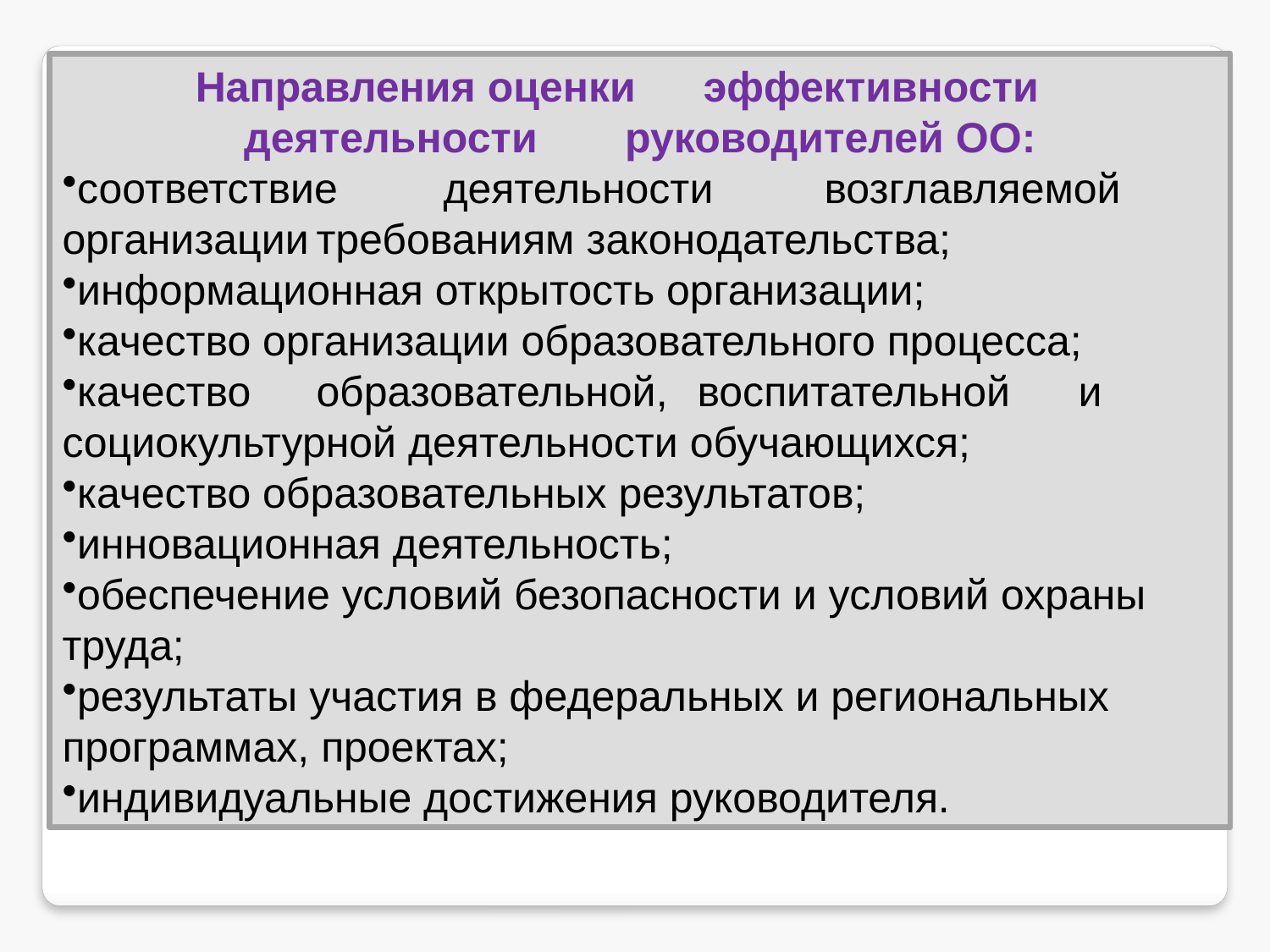

Направления оценки	эффективности	деятельности	руководителей ОО:
соответствие	деятельности	возглавляемой	организации	требованиям законодательства;
информационная открытость организации;
качество организации образовательного процесса;
качество	образовательной,	воспитательной	и	социокультурной деятельности обучающихся;
качество образовательных результатов;
инновационная деятельность;
обеспечение условий безопасности и условий охраны труда;
результаты участия в федеральных и региональных программах, проектах;
индивидуальные достижения руководителя.